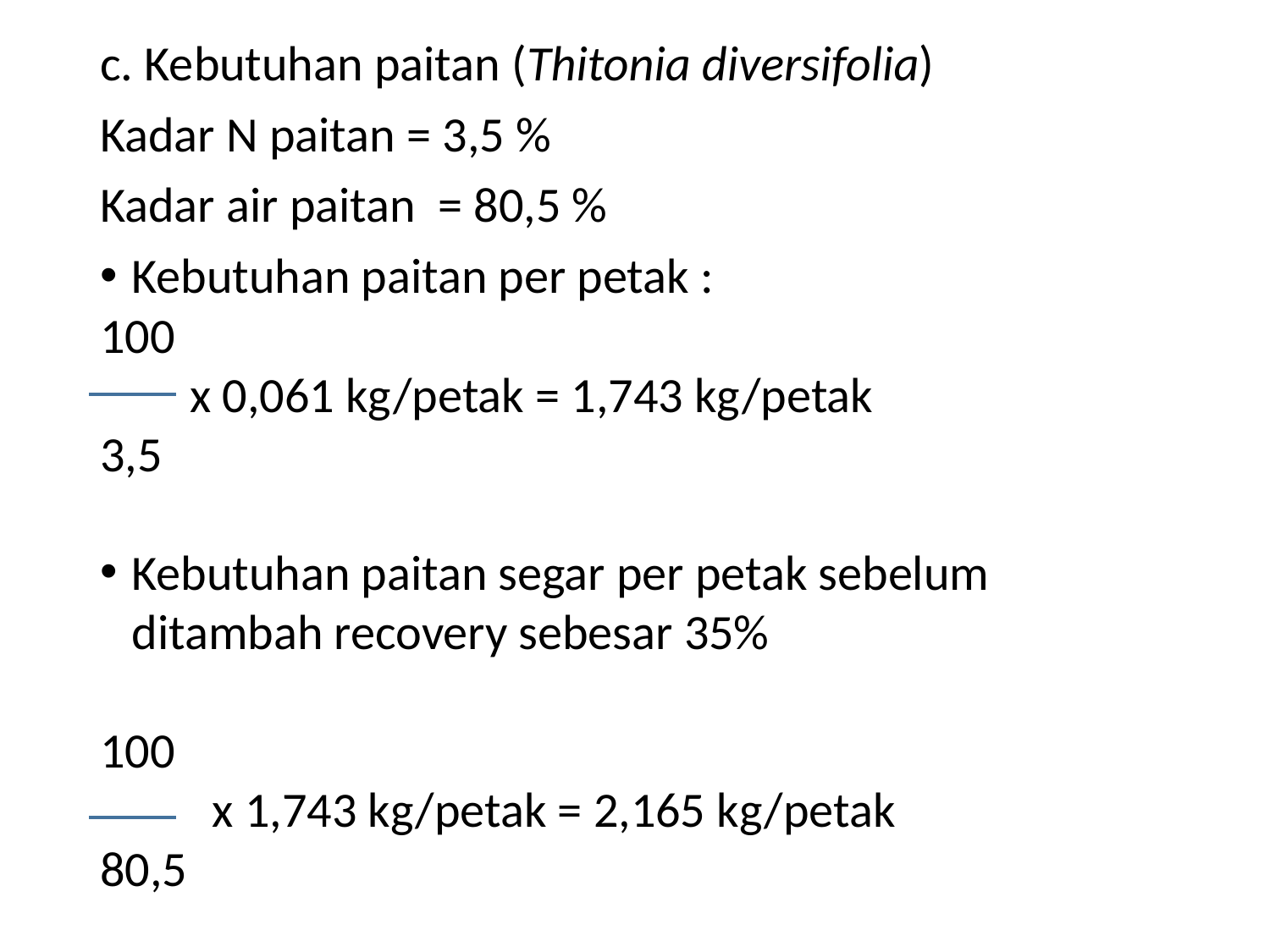

c. Kebutuhan paitan (Thitonia diversifolia)
Kadar N paitan = 3,5 %
Kadar air paitan  = 80,5 %
Kebutuhan paitan per petak :
100
        x 0,061 kg/petak = 1,743 kg/petak
3,5

Kebutuhan paitan segar per petak sebelum ditambah recovery sebesar 35%

100
          x 1,743 kg/petak = 2,165 kg/petak
80,5